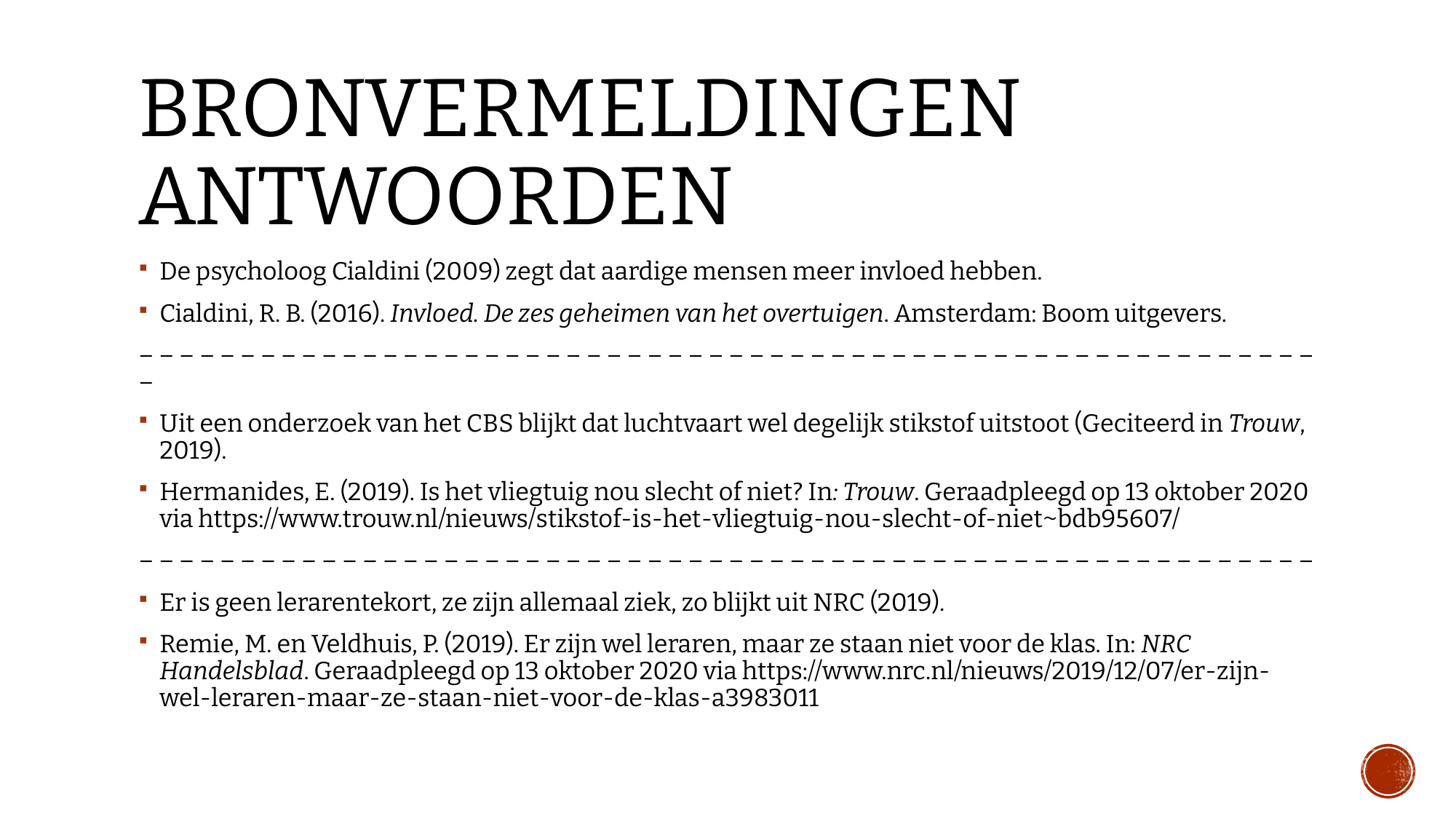

# Bronvermeldingen antwoorden
De psycholoog Cialdini (2009) zegt dat aardige mensen meer invloed hebben.
Cialdini, R. B. (2016). Invloed. De zes geheimen van het overtuigen. Amsterdam: Boom uitgevers.
– – – – – – – – – – – – – – – – – – – – – – – – – – – – – – – – – – – – – – – – – – – – – – – – – – – – – – – – – – –
Uit een onderzoek van het CBS blijkt dat luchtvaart wel degelijk stikstof uitstoot (Geciteerd in Trouw, 2019).
Hermanides, E. (2019). Is het vliegtuig nou slecht of niet? In: Trouw. Geraadpleegd op 13 oktober 2020 via https://www.trouw.nl/nieuws/stikstof-is-het-vliegtuig-nou-slecht-of-niet~bdb95607/
– – – – – – – – – – – – – – – – – – – – – – – – – – – – – – – – – – – – – – – – – – – – – – – – – – – – – – – – – –
Er is geen lerarentekort, ze zijn allemaal ziek, zo blijkt uit NRC (2019).
Remie, M. en Veldhuis, P. (2019). Er zijn wel leraren, maar ze staan niet voor de klas. In: NRC Handelsblad. Geraadpleegd op 13 oktober 2020 via https://www.nrc.nl/nieuws/2019/12/07/er-zijn-wel-leraren-maar-ze-staan-niet-voor-de-klas-a3983011